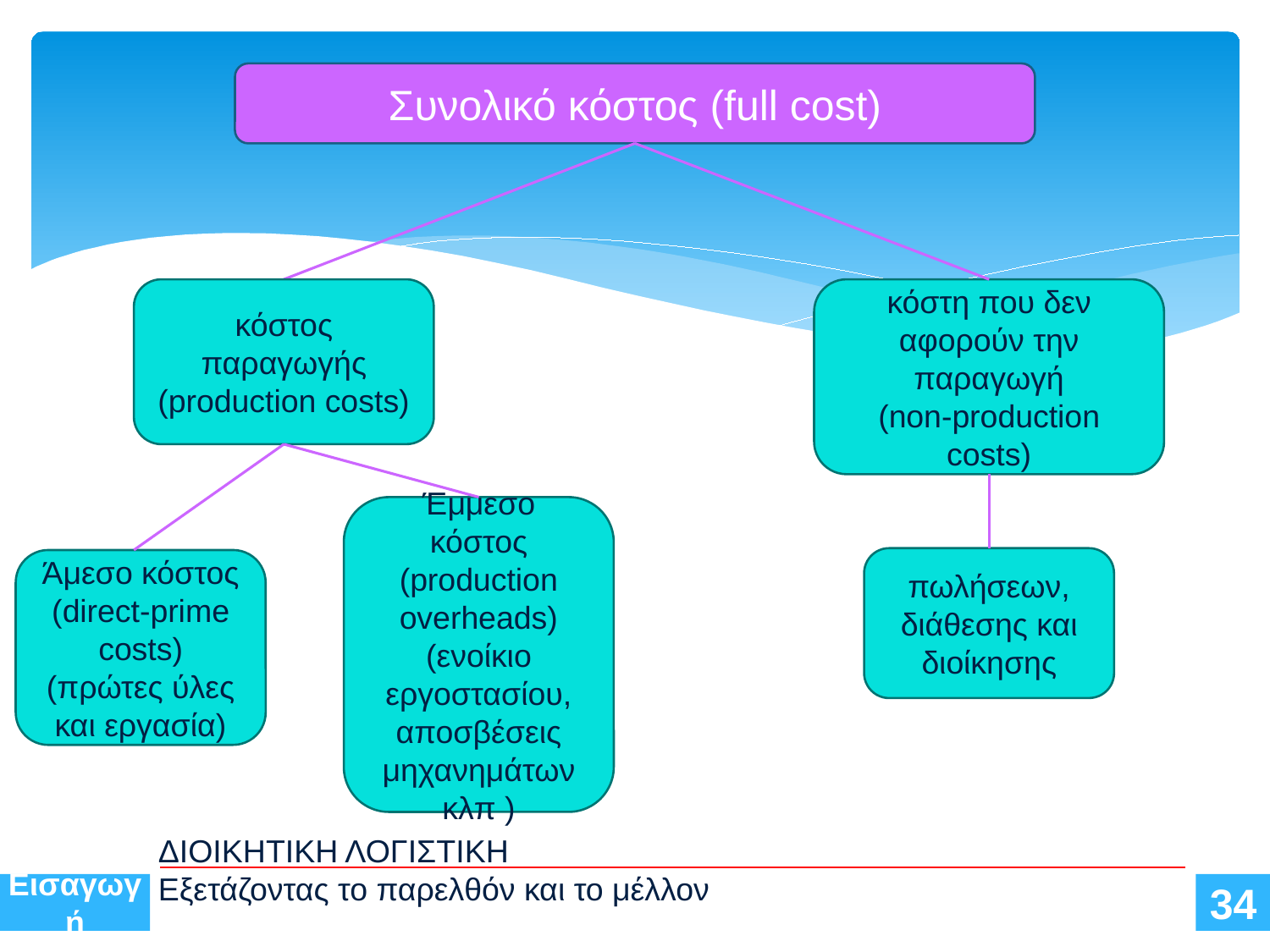

Συνολικό κόστος (full cost)
κόστος παραγωγής
(production costs)
κόστη που δεν αφορούν την παραγωγή
(non-production costs)
Έμμεσο κόστος
(production overheads)
(ενοίκιο εργοστασίου, αποσβέσεις μηχανημάτων κλπ )
πωλήσεων, διάθεσης και διοίκησης
Άμεσο κόστος
(direct-prime costs)
(πρώτες ύλες και εργασία)
ΔΙΟΙΚΗΤΙΚΗ ΛΟΓΙΣΤΙΚΗ
Εξετάζοντας το παρελθόν και το μέλλον
Εισαγωγή
34